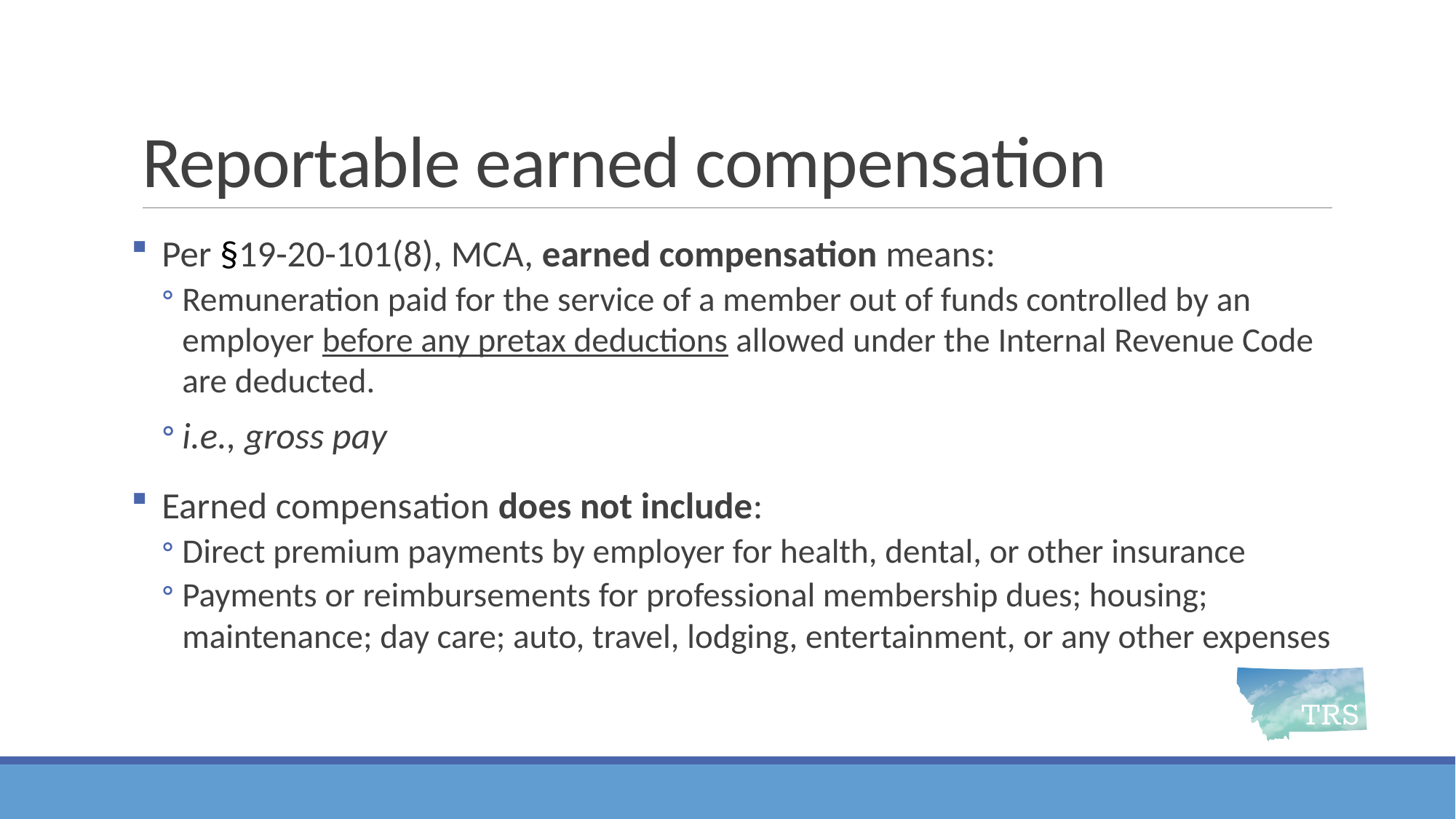

# Reportable earned compensation
Per §19-20-101(8), MCA, earned compensation means:
Remuneration paid for the service of a member out of funds controlled by an employer before any pretax deductions allowed under the Internal Revenue Code are deducted.
i.e., gross pay
Earned compensation does not include:
Direct premium payments by employer for health, dental, or other insurance
Payments or reimbursements for professional membership dues; housing; maintenance; day care; auto, travel, lodging, entertainment, or any other expenses